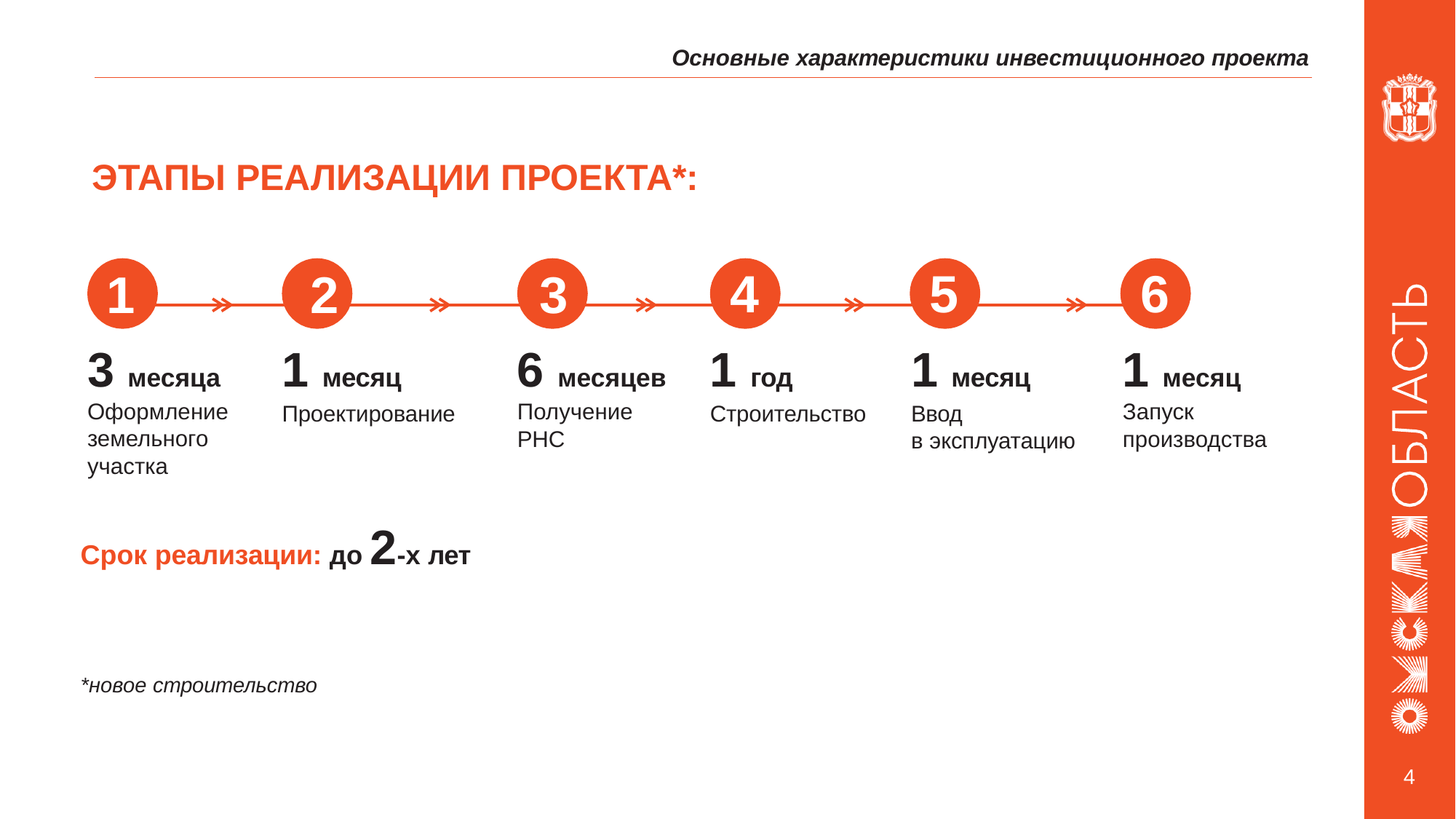

Основные характеристики инвестиционного проекта

ЭТАПЫ РЕАЛИЗАЦИИ ПРОЕКТА*:

 1		2              3

4
5
6

3 месяца Оформление земельного участка
1 месяц
Проектирование
6 месяцев Получение РНС
1 год
Строительство
1 месяц
Ввод
в эксплуатацию
1 месяц Запуск производства
Срок реализации: до 2-х лет
*новое строительство
4